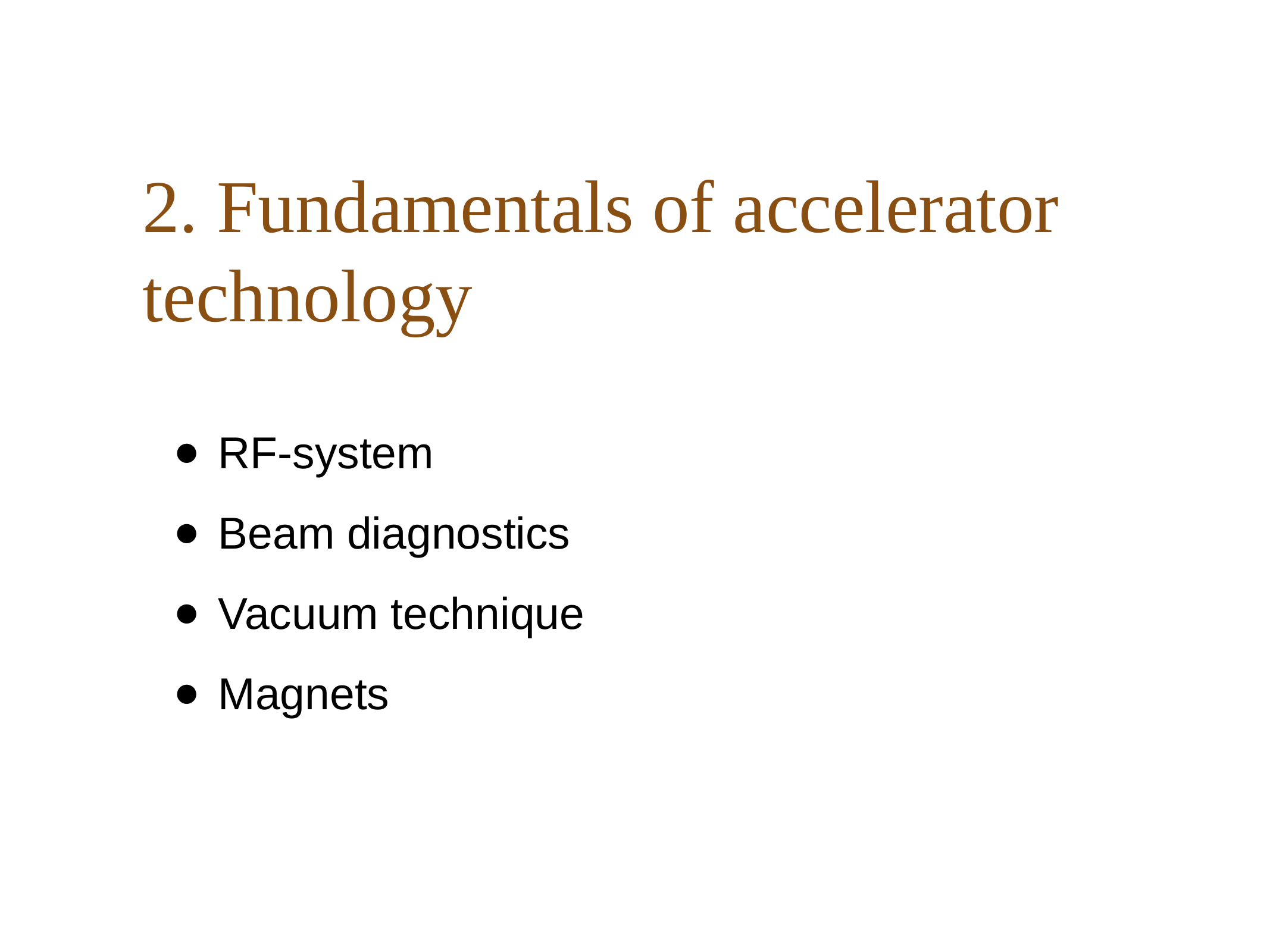

2. Fundamentals of accelerator technology

RF-system
Beam diagnostics
Vacuum technique
Magnets